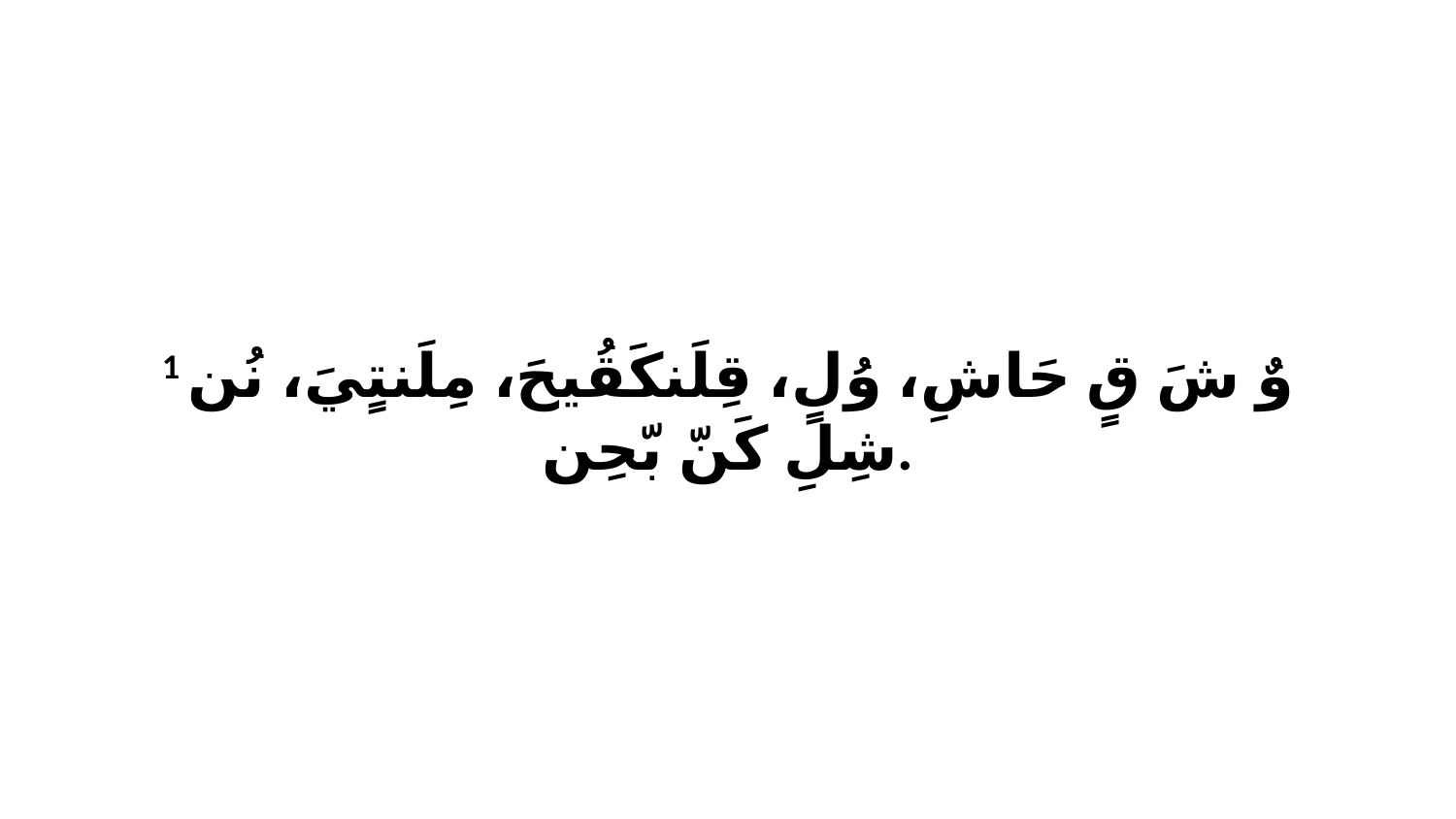

1 وٌ شَ قٍ حَاشِ، وُلٍ، قِلَنكَقُيحَ، مِلَنتٍيَ، نُن شِلِ كَنّ بّحِن.